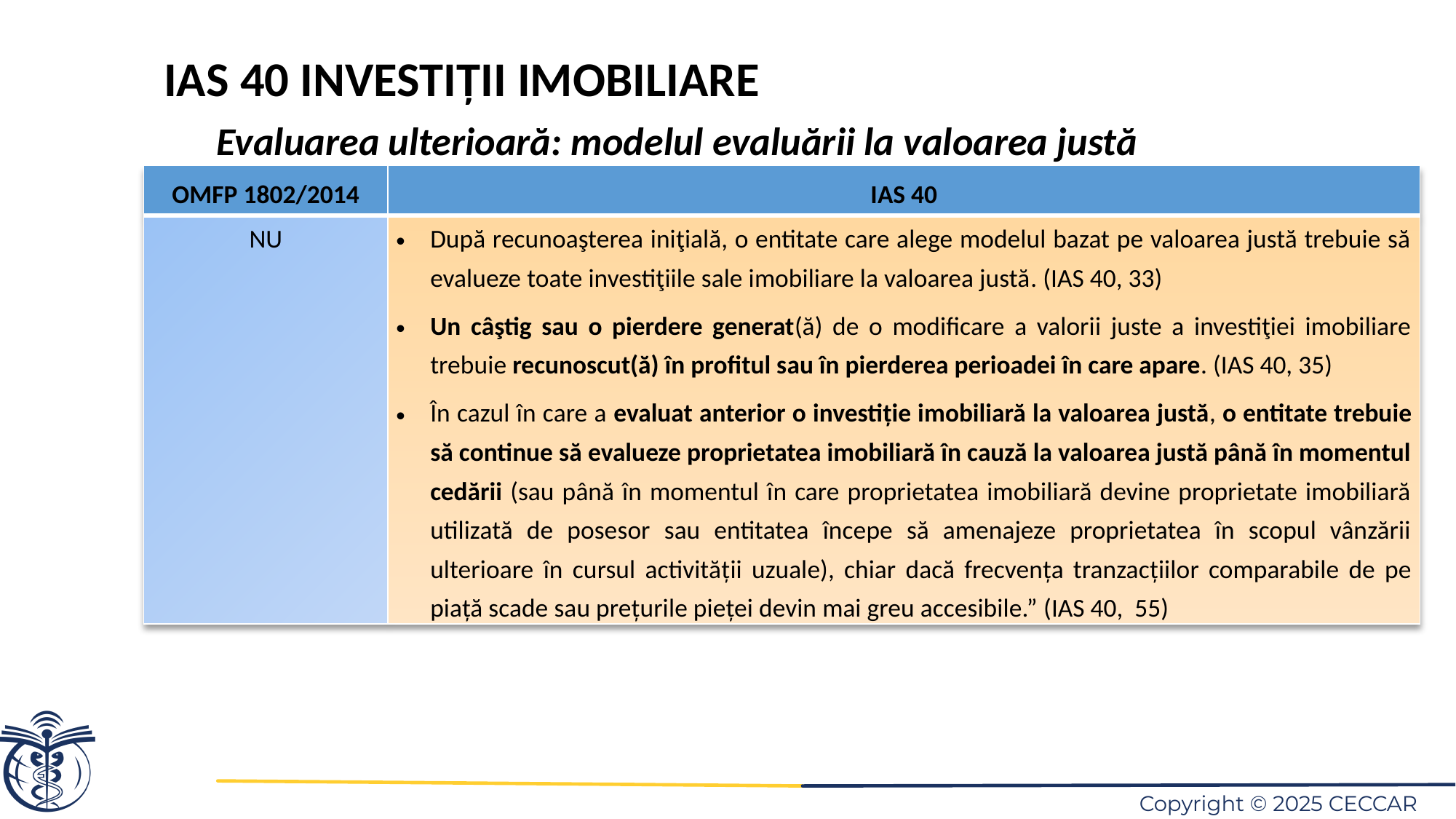

IAS 40 investiții imobiliare
 Evaluarea ulterioară: modelul evaluării la valoarea justă

| OMFP 1802/2014 | IAS 40 |
| --- | --- |
| NU | După recunoaşterea iniţială, o entitate care alege modelul bazat pe valoarea justă trebuie să evalueze toate investiţiile sale imobiliare la valoarea justă. (IAS 40, 33) Un câştig sau o pierdere generat(ă) de o modificare a valorii juste a investiţiei imobiliare trebuie recunoscut(ă) în profitul sau în pierderea perioadei în care apare. (IAS 40, 35) În cazul în care a evaluat anterior o investiţie imobiliară la valoarea justă, o entitate trebuie să continue să evalueze proprietatea imobiliară în cauză la valoarea justă până în momentul cedării (sau până în momentul în care proprietatea imobiliară devine proprietate imobiliară utilizată de posesor sau entitatea începe să amenajeze proprietatea în scopul vânzării ulterioare în cursul activităţii uzuale), chiar dacă frecvenţa tranzacţiilor comparabile de pe piaţă scade sau preţurile pieţei devin mai greu accesibile.” (IAS 40, 55) |